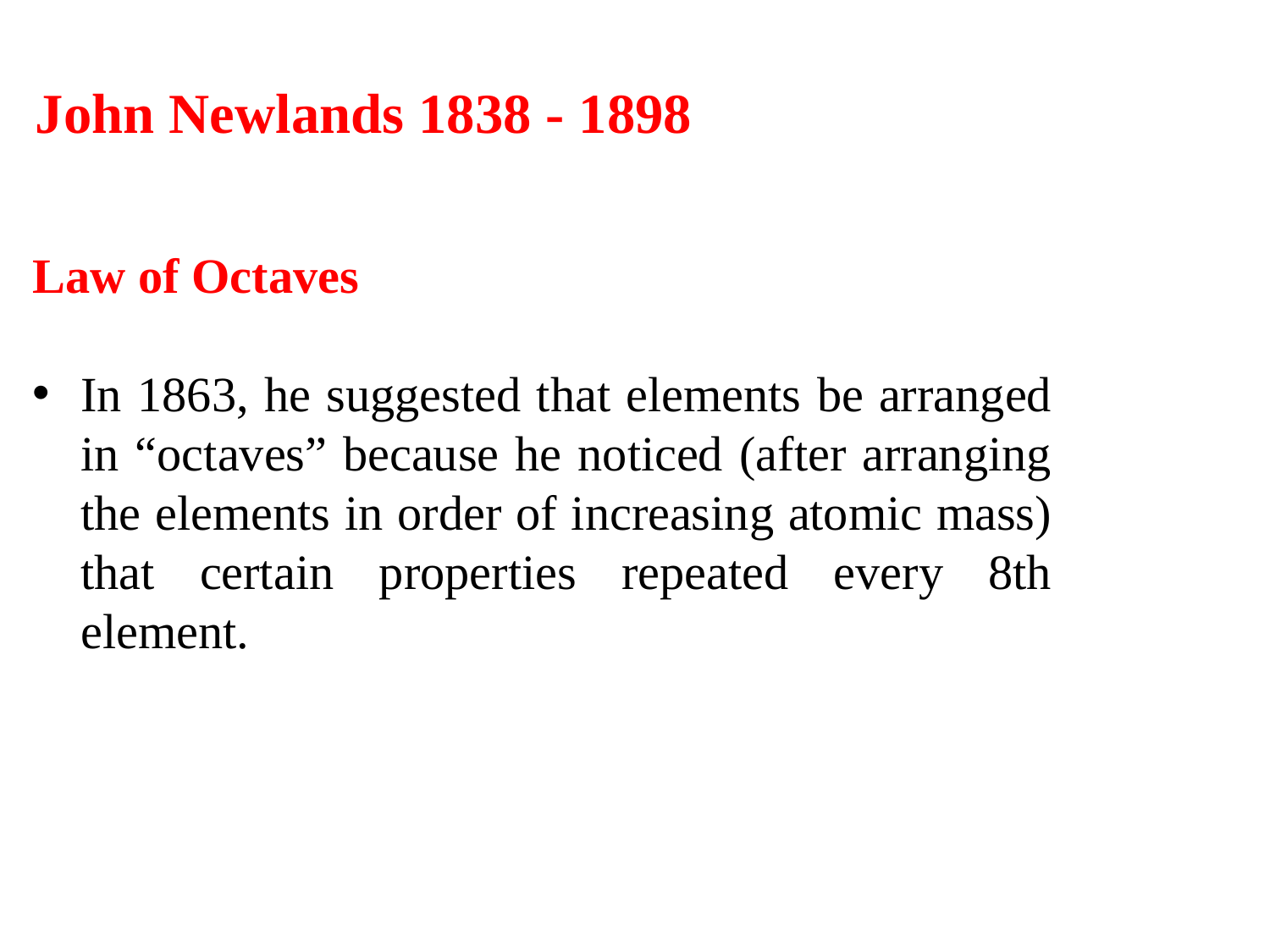

John Newlands 1838 - 1898
Law of Octaves

In 1863, he suggested that elements be arranged in “octaves” because he noticed (after arranging the elements in order of increasing atomic mass) that certain properties repeated every 8th element.